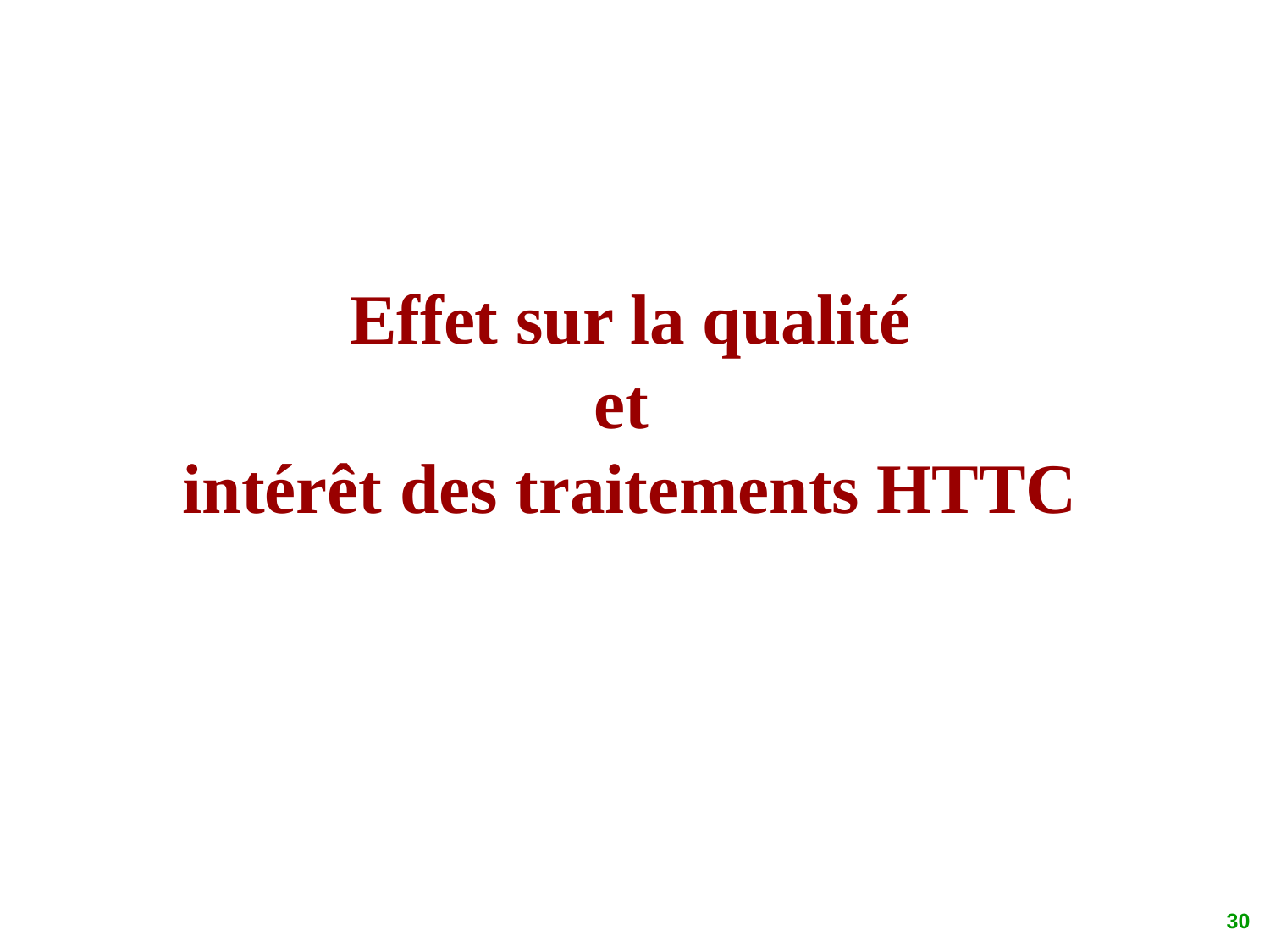

Effet sur la qualité
et
intérêt des traitements HTTC